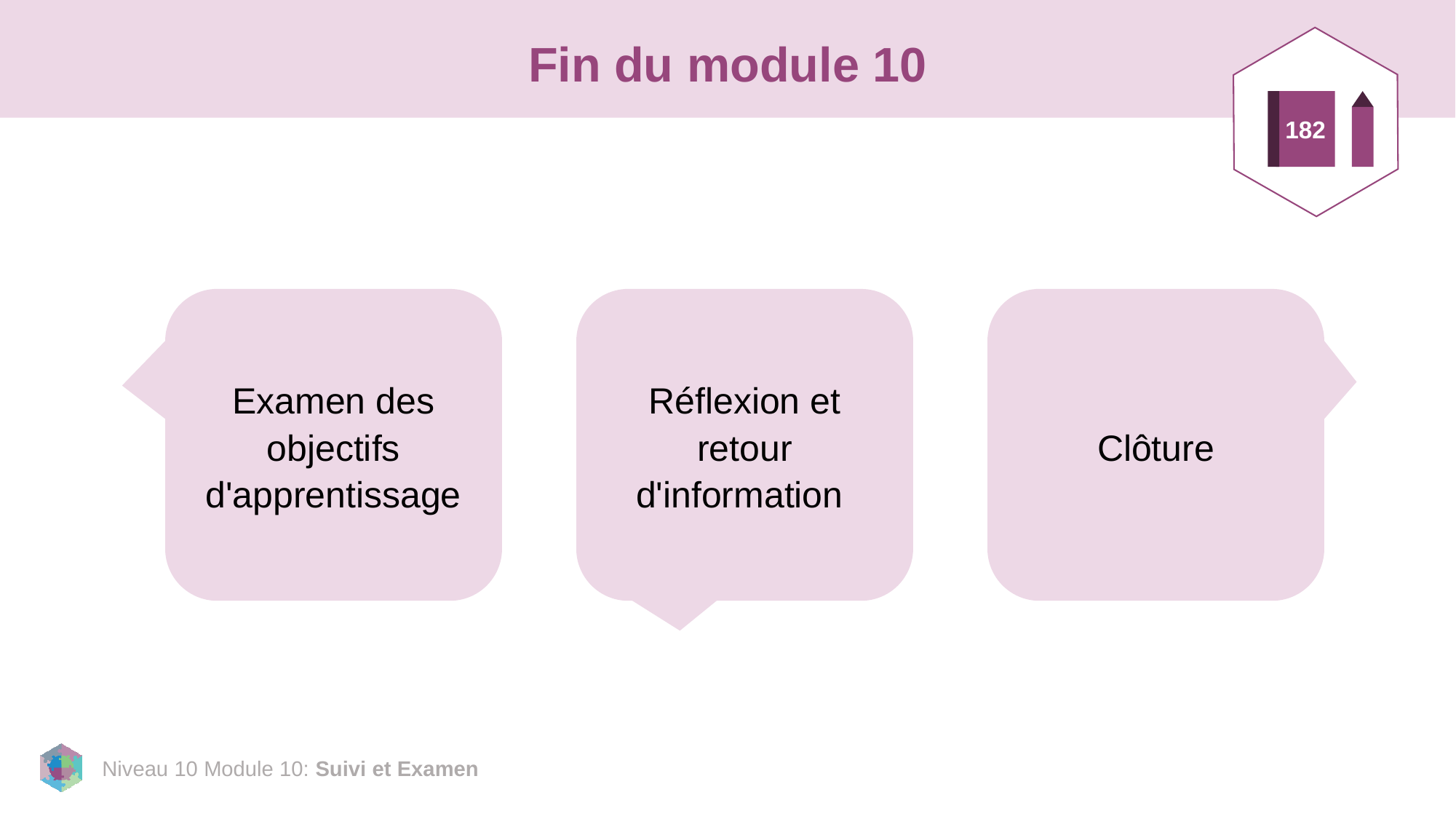

# Fin du module 10

182

Examen des objectifs d'apprentissage
Réflexion et retour d'information
Clôture